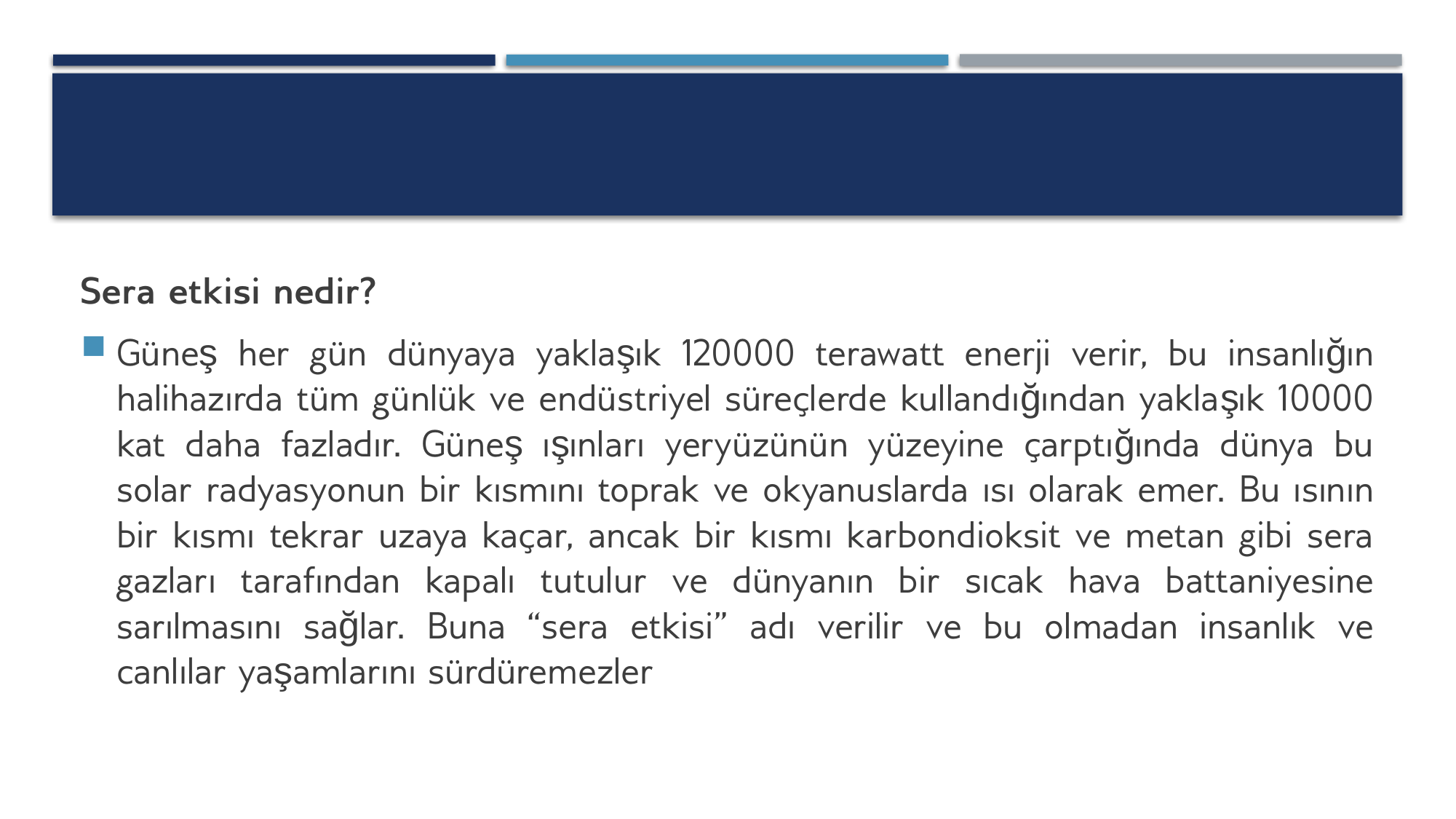

#
Sera etkisi nedir?
Güneş her gün dünyaya yaklaşık 120000 terawatt enerji verir, bu insanlığın halihazırda tüm günlük ve endüstriyel süreçlerde kullandığından yaklaşık 10000 kat daha fazladır. Güneş ışınları yeryüzünün yüzeyine çarptığında dünya bu solar radyasyonun bir kısmını toprak ve okyanuslarda ısı olarak emer. Bu ısının bir kısmı tekrar uzaya kaçar, ancak bir kısmı karbondioksit ve metan gibi sera gazları tarafından kapalı tutulur ve dünyanın bir sıcak hava battaniyesine sarılmasını sağlar. Buna “sera etkisi” adı verilir ve bu olmadan insanlık ve canlılar yaşamlarını sürdüremezler